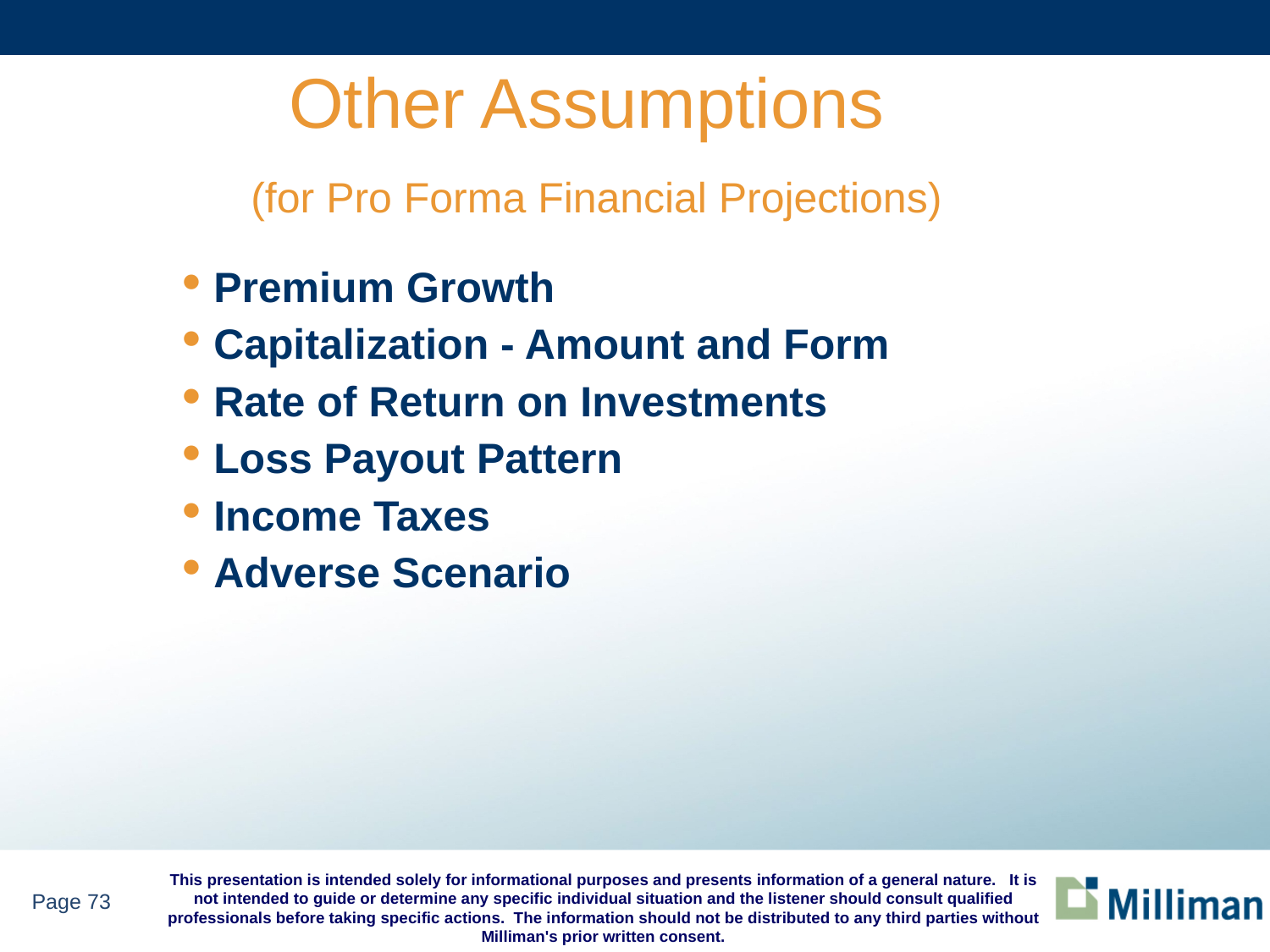

# Other Assumptions (for Pro Forma Financial Projections)
Premium Growth
Capitalization - Amount and Form
Rate of Return on Investments
Loss Payout Pattern
Income Taxes
Adverse Scenario